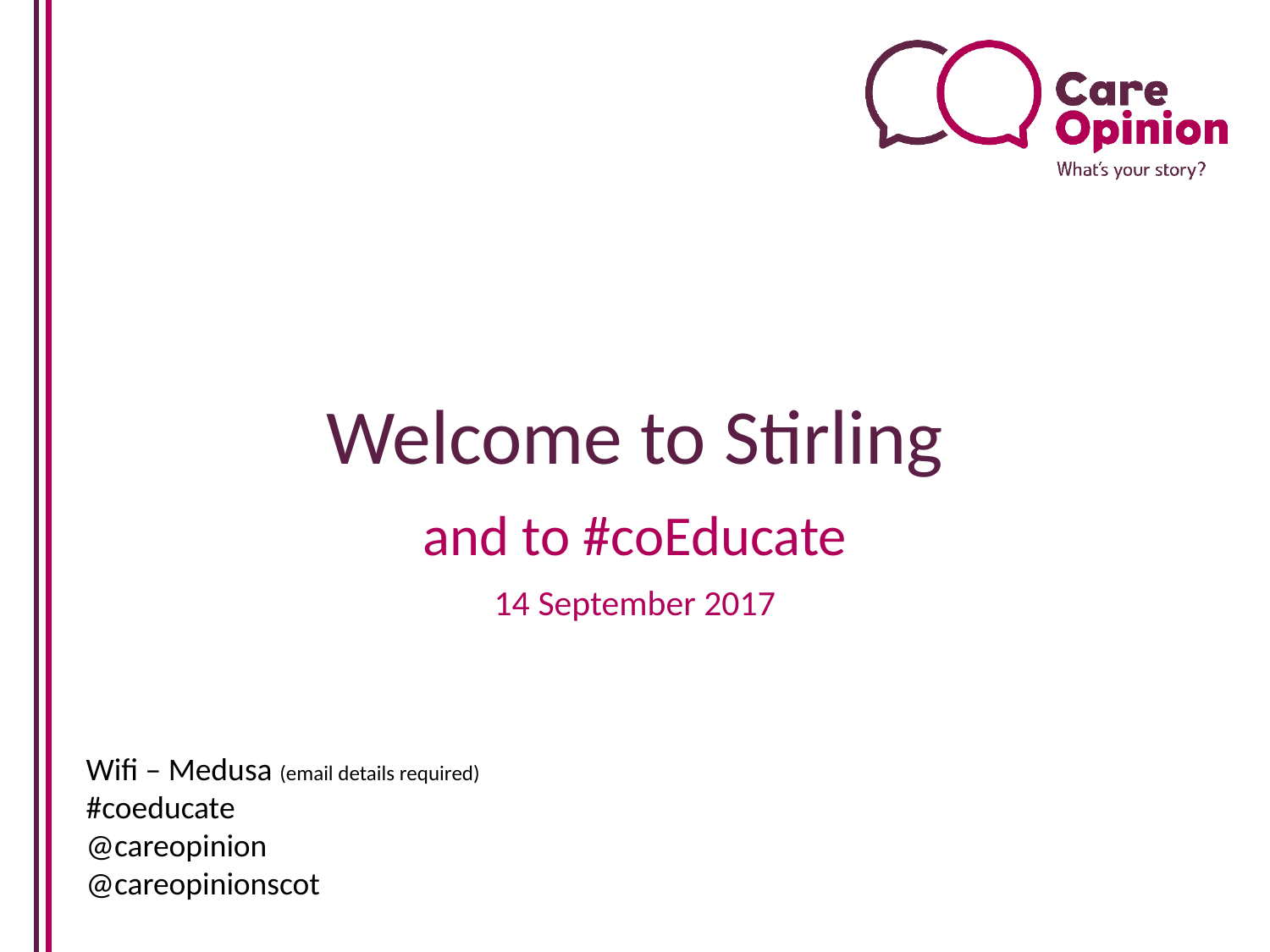

# Welcome to Stirling
and to #coEducate
14 September 2017
Wifi – Medusa (email details required)
#coeducate
@careopinion
@careopinionscot